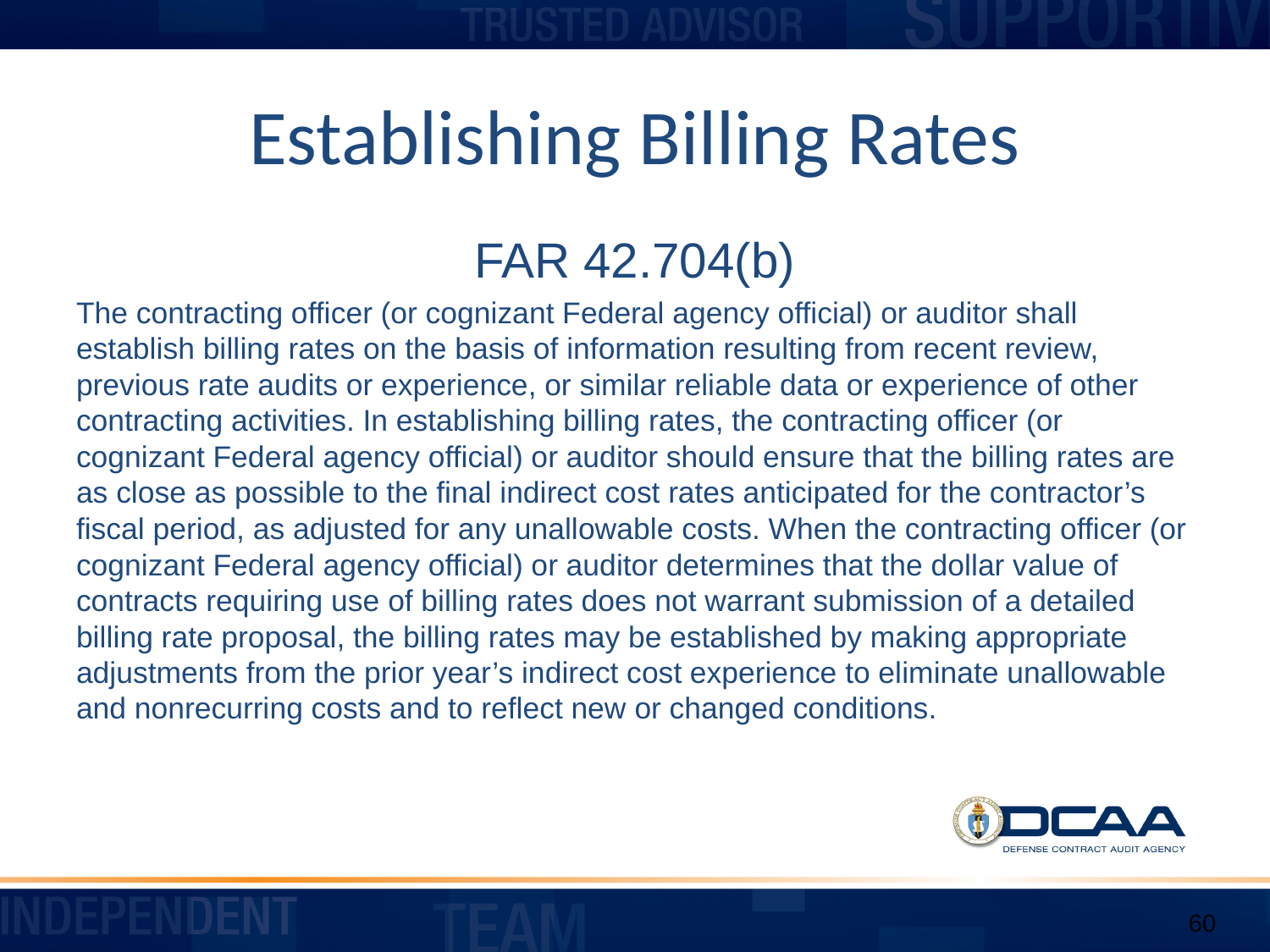

# Establishing Billing Rates
FAR 42.704(b)
The contracting officer (or cognizant Federal agency official) or auditor shall establish billing rates on the basis of information resulting from recent review, previous rate audits or experience, or similar reliable data or experience of other contracting activities. In establishing billing rates, the contracting officer (or cognizant Federal agency official) or auditor should ensure that the billing rates are as close as possible to the final indirect cost rates anticipated for the contractor’s fiscal period, as adjusted for any unallowable costs. When the contracting officer (or cognizant Federal agency official) or auditor determines that the dollar value of contracts requiring use of billing rates does not warrant submission of a detailed billing rate proposal, the billing rates may be established by making appropriate adjustments from the prior year’s indirect cost experience to eliminate unallowable and nonrecurring costs and to reflect new or changed conditions.
60